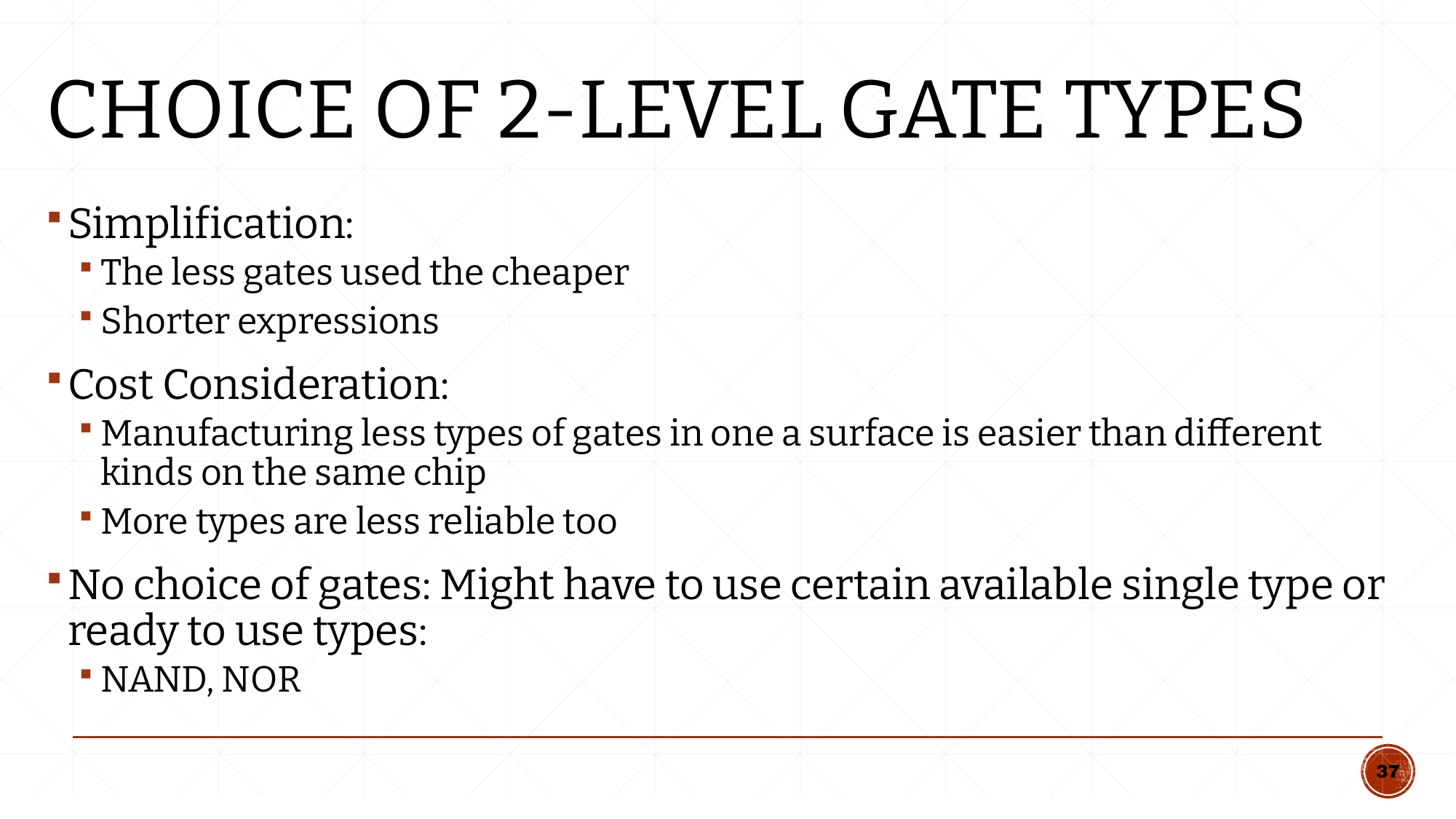

# Choice of 2-level gate Types
Simplification:
The less gates used the cheaper
Shorter expressions
Cost Consideration:
Manufacturing less types of gates in one a surface is easier than different kinds on the same chip
More types are less reliable too
No choice of gates: Might have to use certain available single type or ready to use types:
NAND, NOR

37